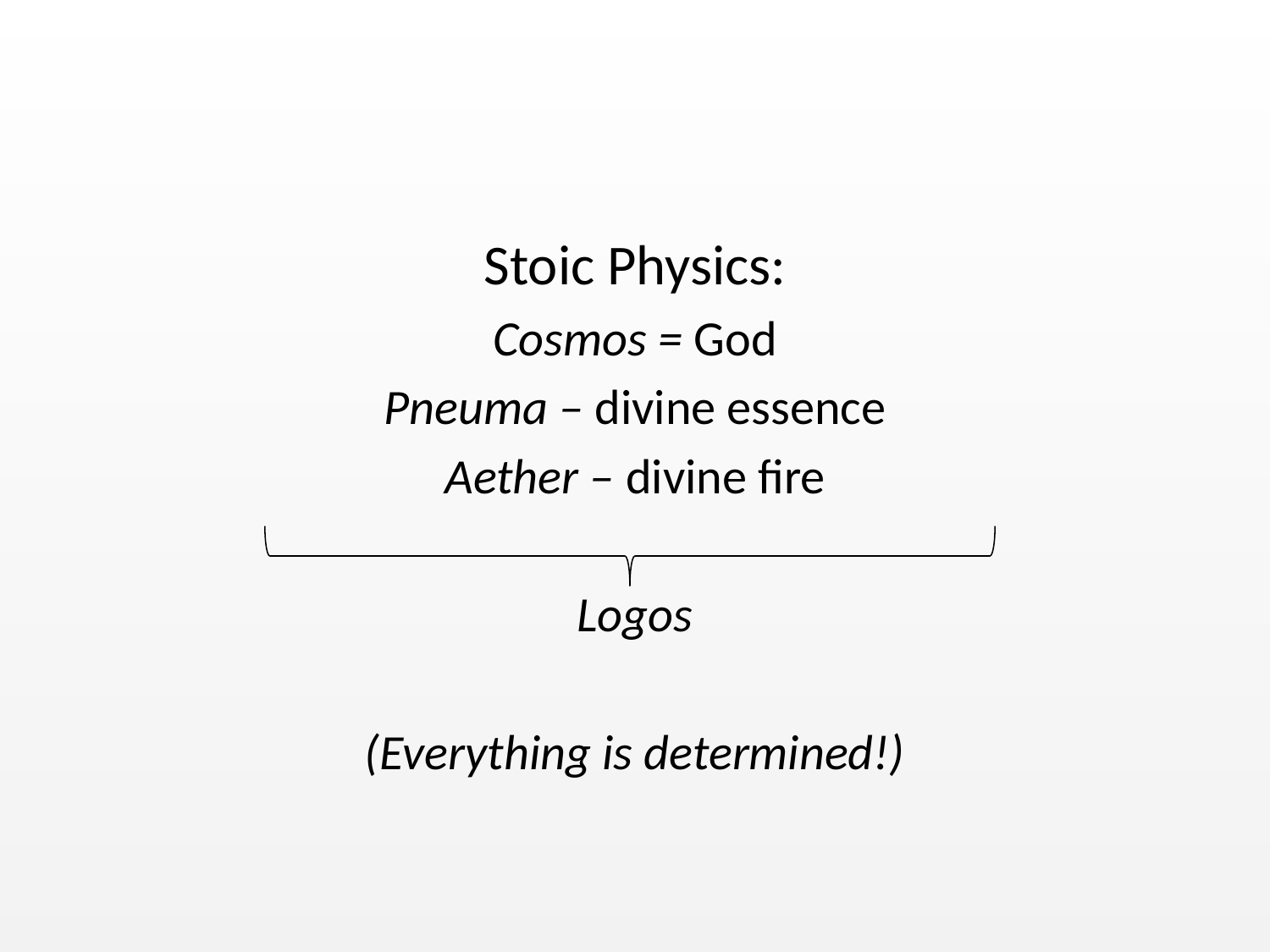

Stoic Physics:
Cosmos = God
Pneuma – divine essence
Aether – divine fire

Logos

(Everything is determined!)